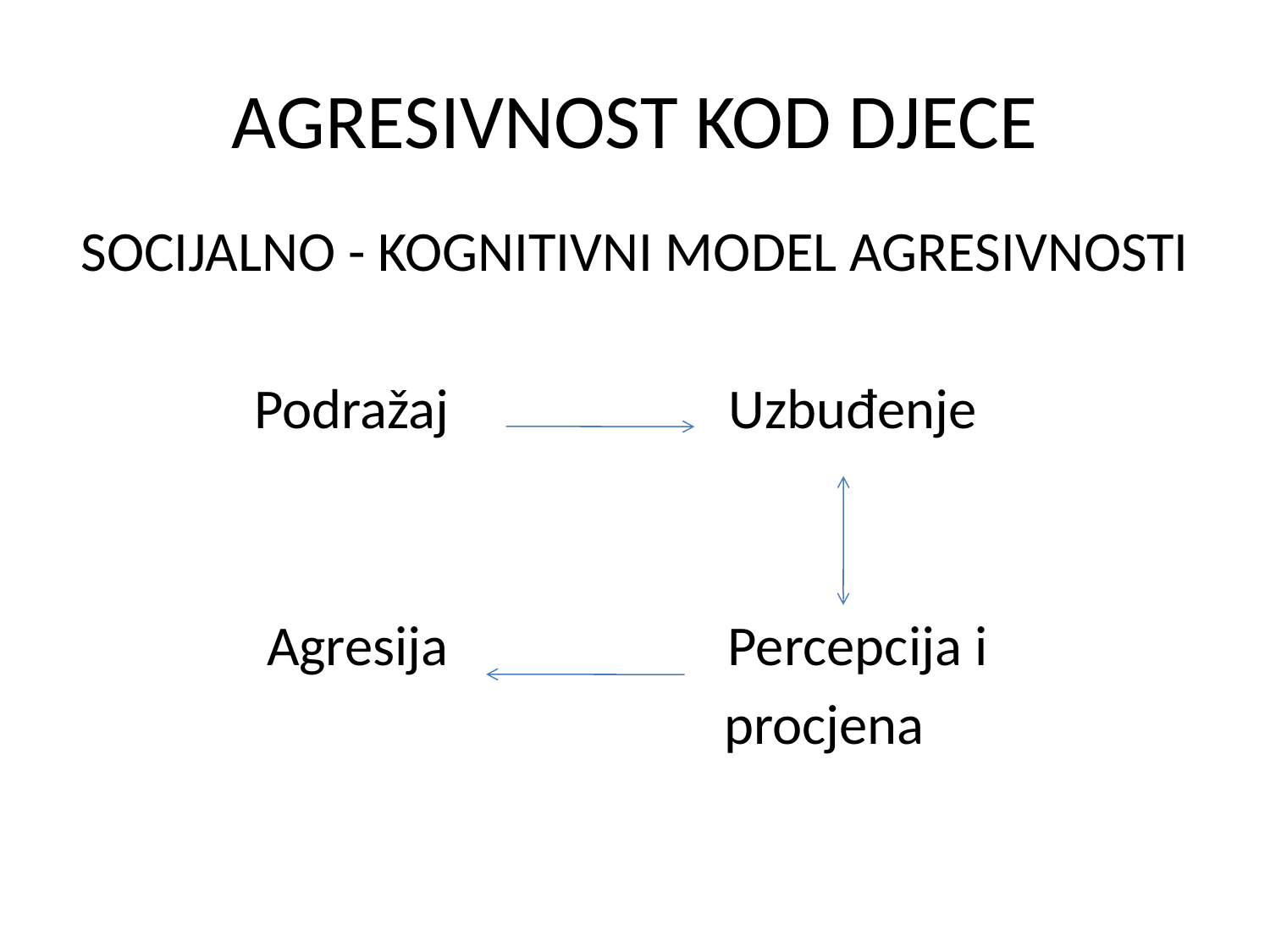

# AGRESIVNOST KOD DJECE
SOCIJALNO - KOGNITIVNI MODEL AGRESIVNOSTI

              Podražaj                      Uzbuđenje

               Agresija                      Percepcija i
                                                   procjena